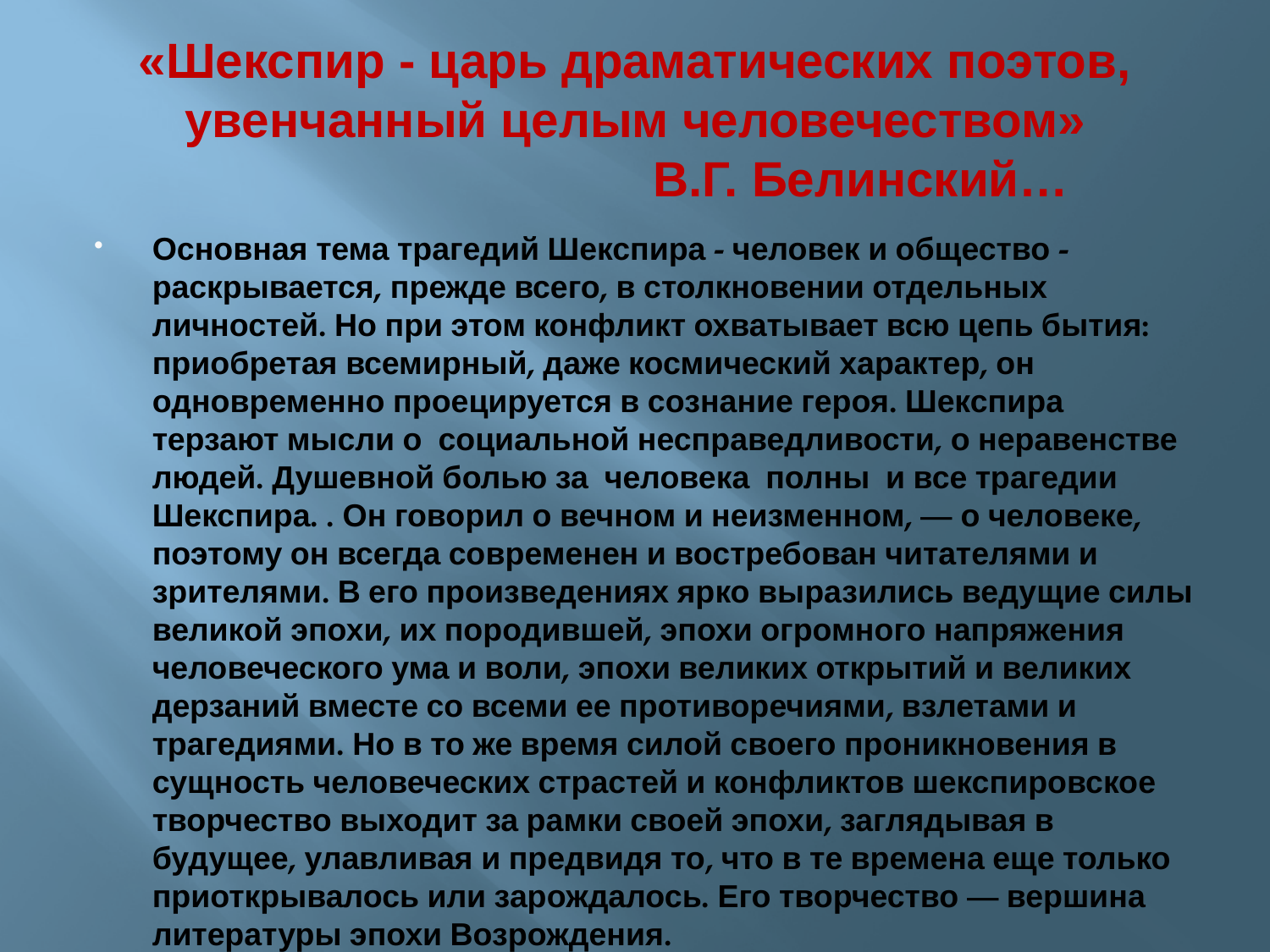

# «Шекспир - царь драматических поэтов, увенчанный целым человечеством» В.Г. Белинский…
Основная тема трагедий Шекспира - человек и общество - раскрывается, прежде всего, в столкновении отдельных личностей. Но при этом конфликт охватывает всю цепь бытия: приобретая всемирный, даже космический характер, он одновременно проецируется в сознание героя. Шекспира терзают мысли о  социальной несправедливости, о неравенстве людей. Душевной болью за  человека  полны  и все трагедии Шекспира. . Он говорил о вечном и неизменном, — о человеке, поэтому он всегда современен и востребован читателями и зрителями. В его произведениях ярко выразились ведущие силы великой эпохи, их породившей, эпохи огромного напряжения человеческого ума и воли, эпохи великих открытий и великих дерзаний вместе со всеми ее противоречиями, взлетами и трагедиями. Но в то же время силой своего проникновения в сущность человеческих страстей и конфликтов шекспировское творчество выходит за рамки своей эпохи, заглядывая в будущее, улавливая и предвидя то, что в те времена еще только приоткрывалось или зарождалось. Его творчество — вершина литературы эпохи Возрождения.